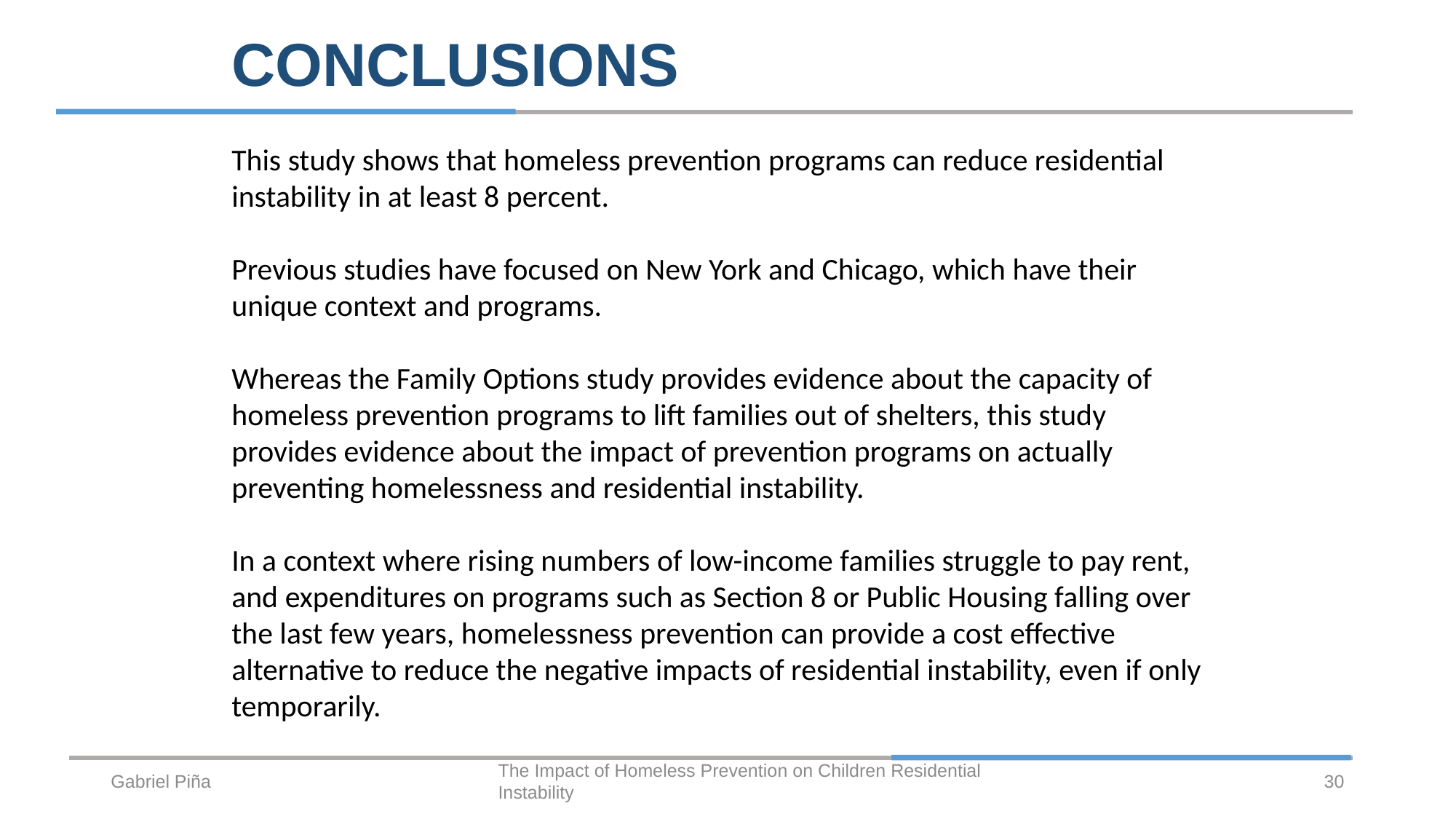

# CONCLUSIONS
This study shows that homeless prevention programs can reduce residential instability in at least 8 percent.

Previous studies have focused on New York and Chicago, which have their unique context and programs.

Whereas the Family Options study provides evidence about the capacity of homeless prevention programs to lift families out of shelters, this study provides evidence about the impact of prevention programs on actually preventing homelessness and residential instability.

In a context where rising numbers of low-income families struggle to pay rent, and expenditures on programs such as Section 8 or Public Housing falling over the last few years, homelessness prevention can provide a cost effective alternative to reduce the negative impacts of residential instability, even if only temporarily.

Gabriel Piña
The Impact of Homeless Prevention on Children Residential Instability
30